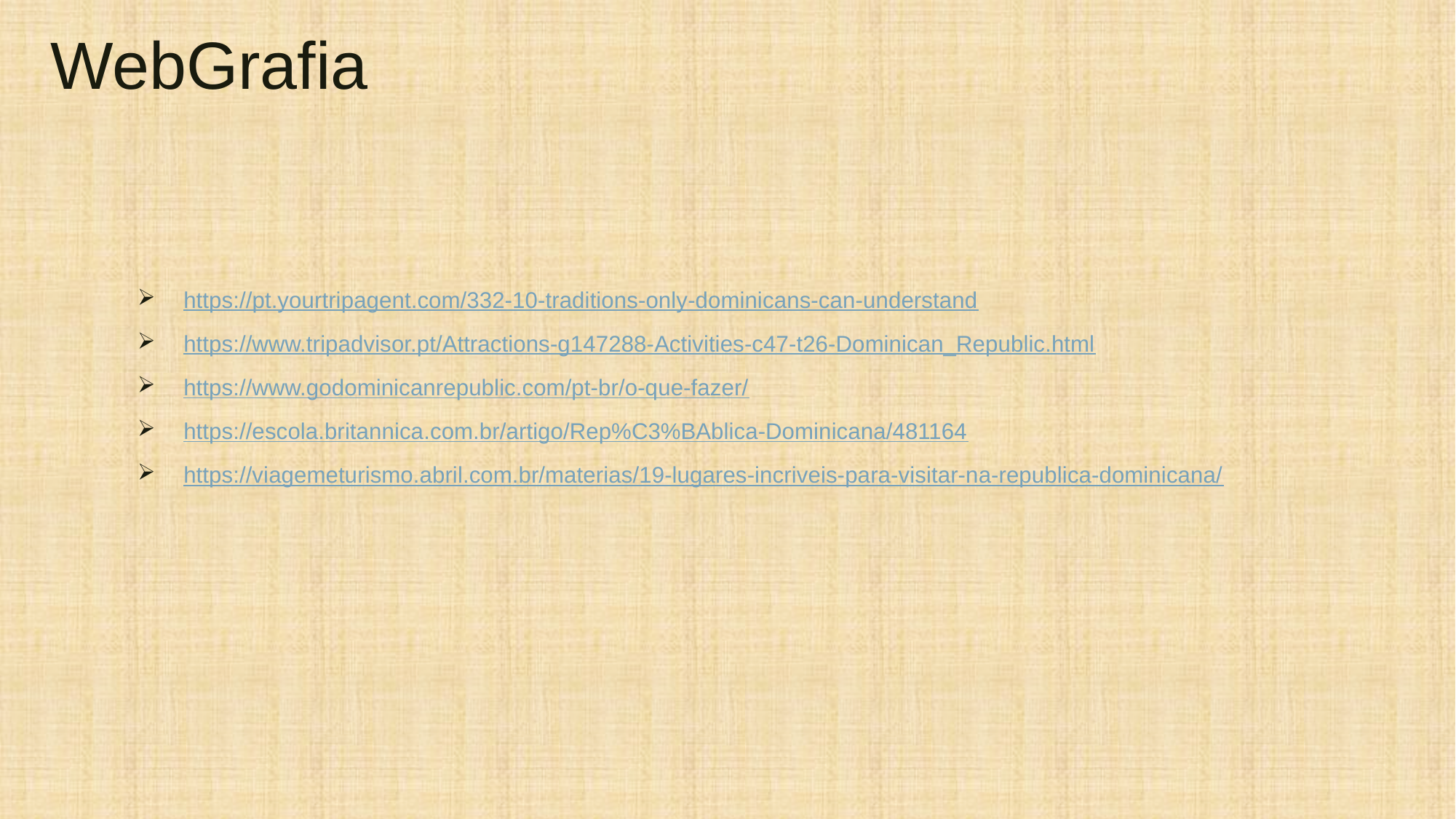

# WebGrafia
https://pt.yourtripagent.com/332-10-traditions-only-dominicans-can-understand
https://www.tripadvisor.pt/Attractions-g147288-Activities-c47-t26-Dominican_Republic.html
https://www.godominicanrepublic.com/pt-br/o-que-fazer/
https://escola.britannica.com.br/artigo/Rep%C3%BAblica-Dominicana/481164
https://viagemeturismo.abril.com.br/materias/19-lugares-incriveis-para-visitar-na-republica-dominicana/